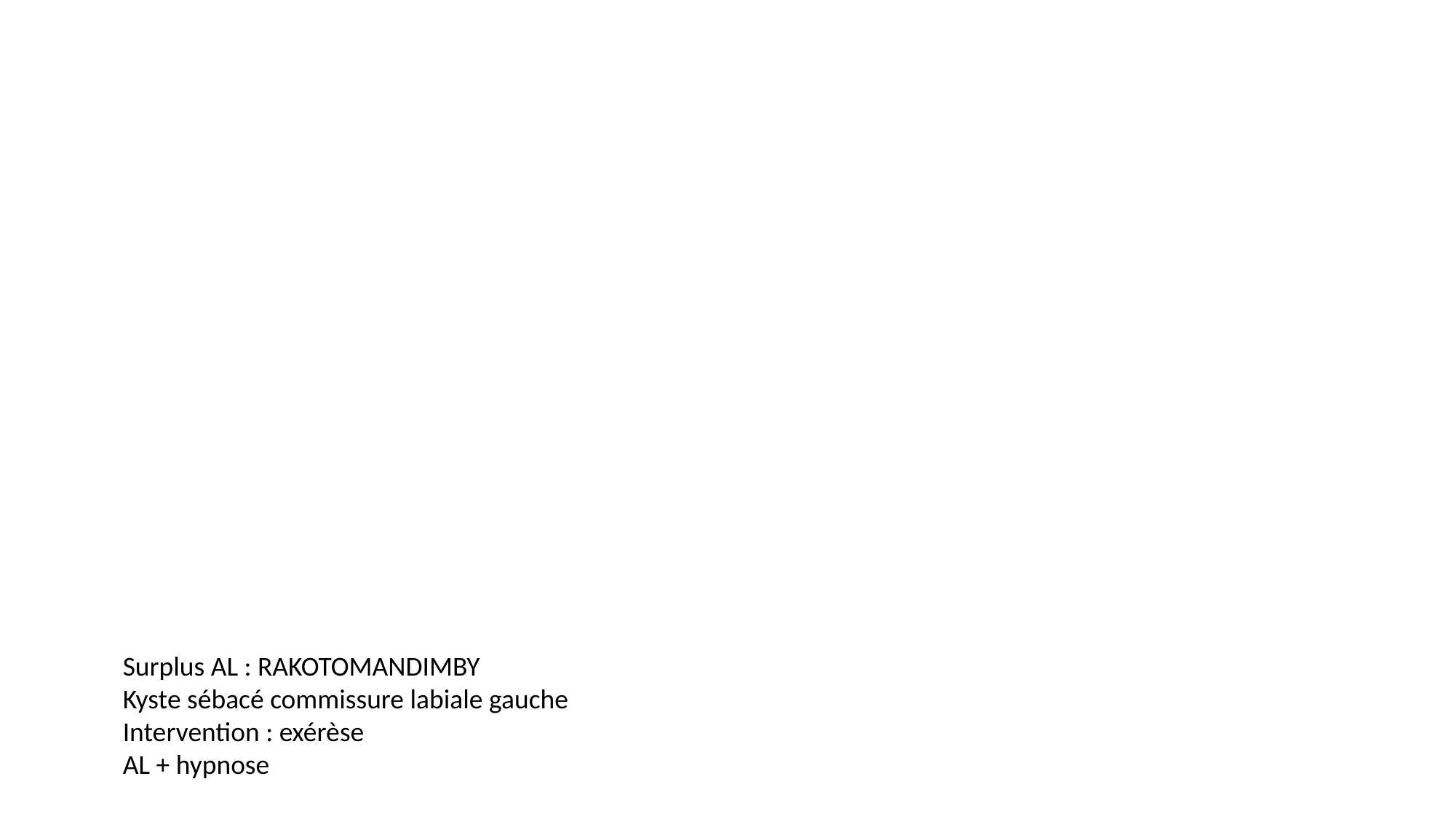

#

Surplus AL : RAKOTOMANDIMBY
Kyste sébacé commissure labiale gauche
Intervention : exérèse
AL + hypnose